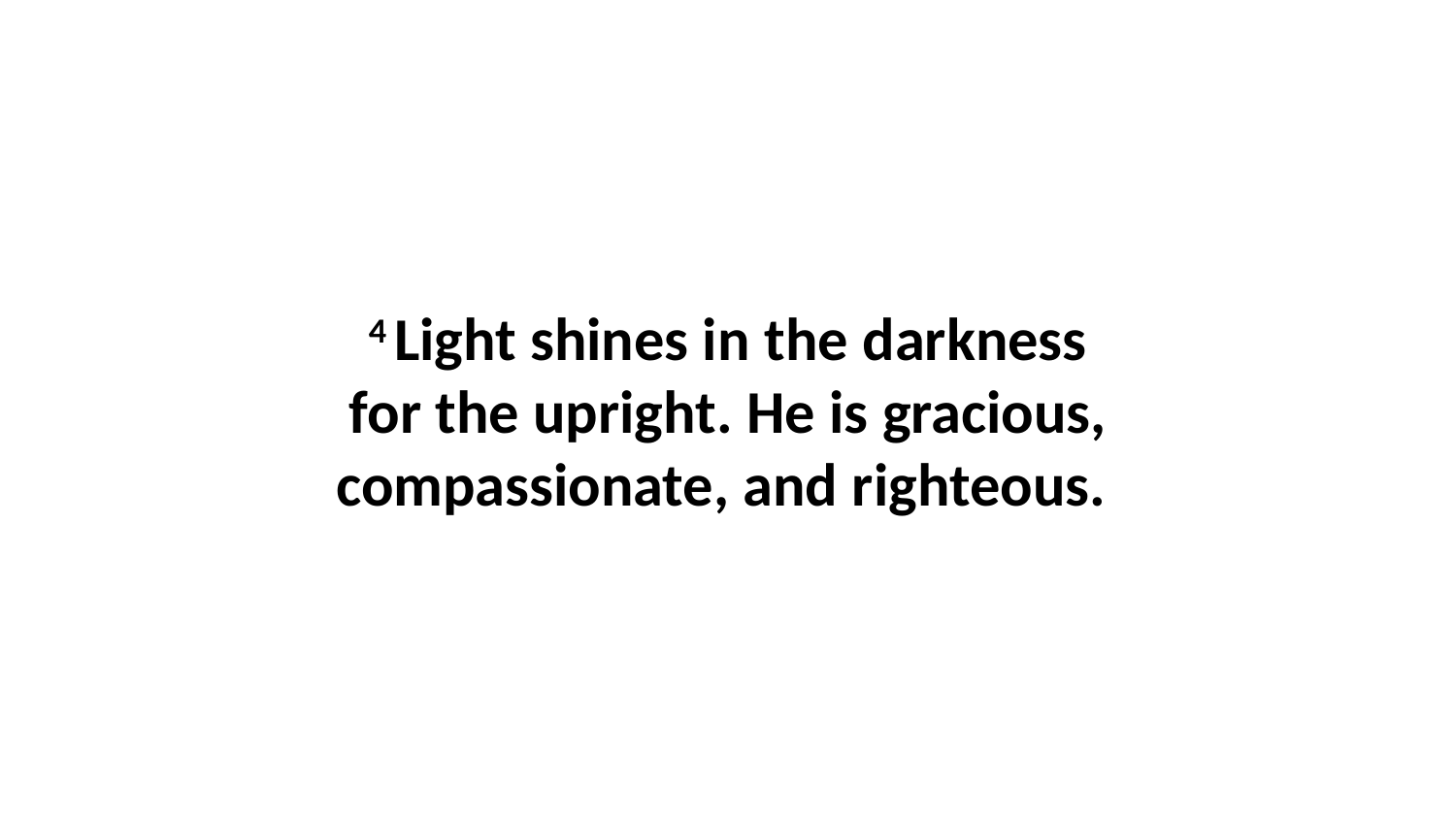

4 Light shines in the darkness for the upright. He is gracious, compassionate, and righteous.